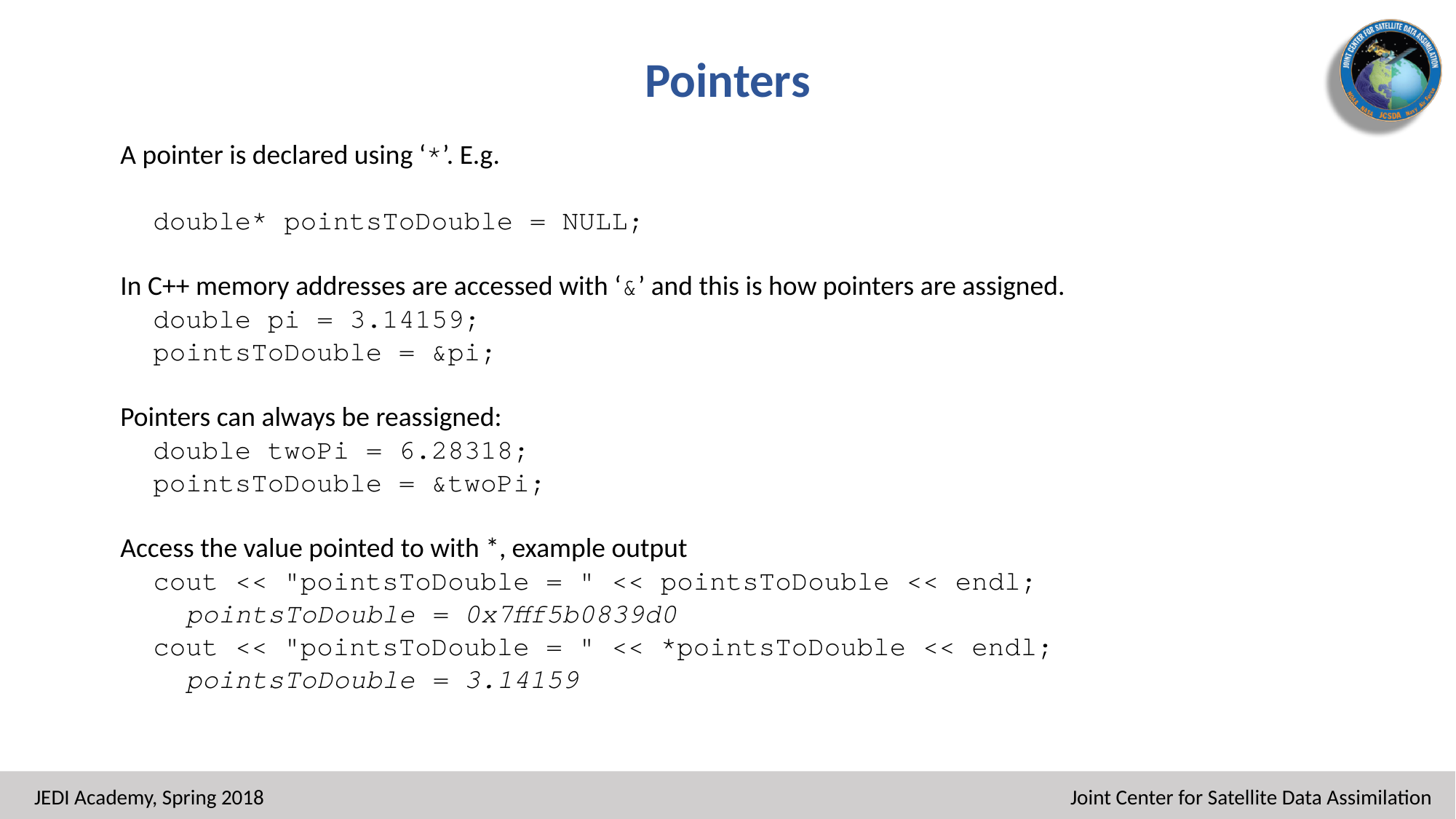

# Pointers
A pointer is declared using ‘*’. E.g.

  double* pointsToDouble = NULL;

In C++ memory addresses are accessed with ‘&’ and this is how pointers are assigned.
  double pi = 3.14159;
  pointsToDouble = &pi;

Pointers can always be reassigned:
  double twoPi = 6.28318;
  pointsToDouble = &twoPi;

Access the value pointed to with *, example output
  cout << "pointsToDouble = " << pointsToDouble << endl;
    pointsToDouble = 0x7fff5b0839d0
  cout << "pointsToDouble = " << *pointsToDouble << endl;
    pointsToDouble = 3.14159